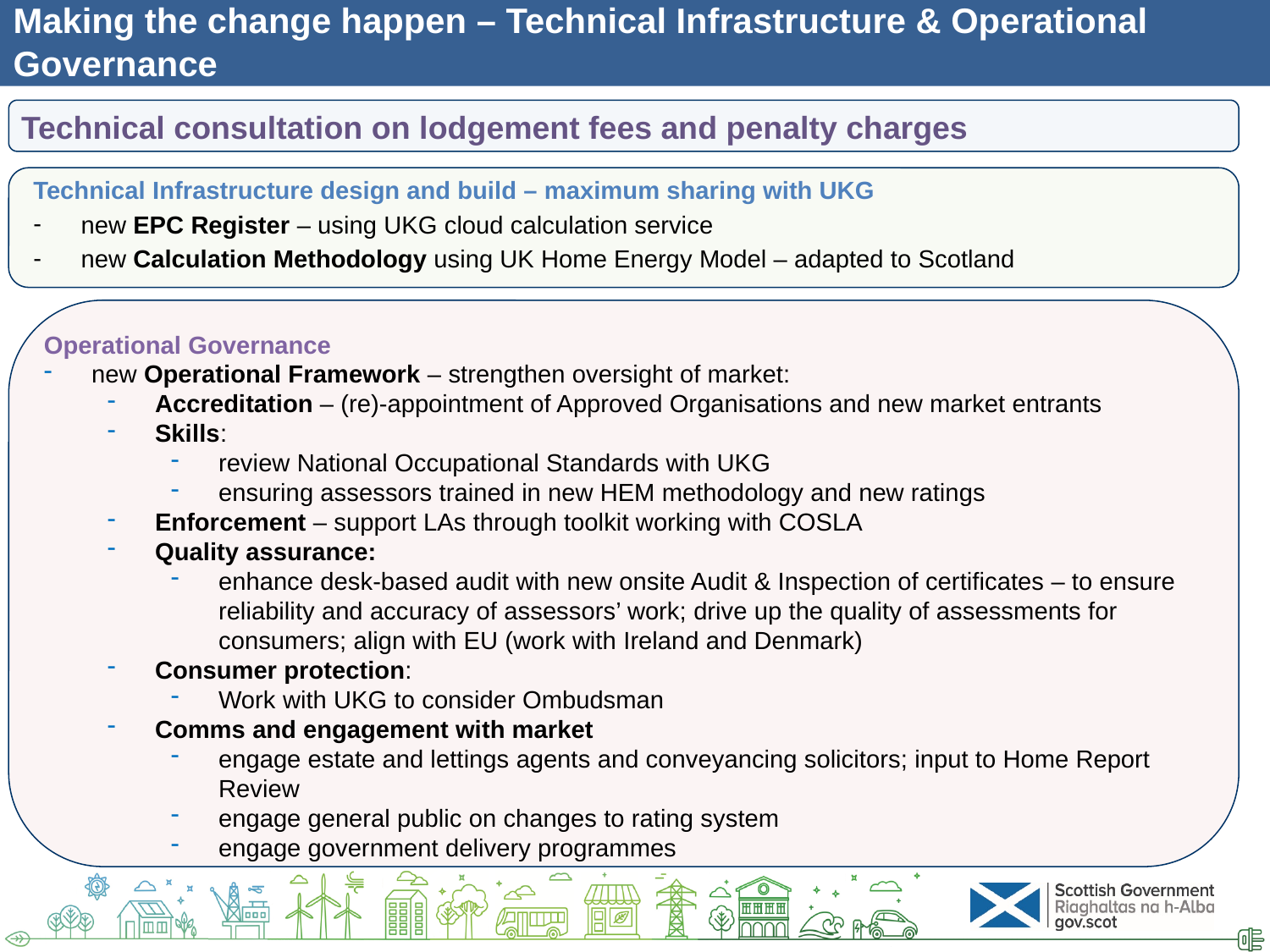

# Making the change happen – Technical Infrastructure & Operational Governance

Technical consultation on lodgement fees and penalty charges

Technical Infrastructure design and build – maximum sharing with UKG
new EPC Register – using UKG cloud calculation service
new Calculation Methodology using UK Home Energy Model – adapted to Scotland

Operational Governance
new Operational Framework – strengthen oversight of market:
Accreditation – (re)-appointment of Approved Organisations and new market entrants
Skills:
review National Occupational Standards with UKG
ensuring assessors trained in new HEM methodology and new ratings
Enforcement – support LAs through toolkit working with COSLA
Quality assurance:
enhance desk-based audit with new onsite Audit & Inspection of certificates – to ensure reliability and accuracy of assessors’ work; drive up the quality of assessments for consumers; align with EU (work with Ireland and Denmark)
Consumer protection:
Work with UKG to consider Ombudsman
Comms and engagement with market
engage estate and lettings agents and conveyancing solicitors; input to Home Report Review
engage general public on changes to rating system
engage government delivery programmes